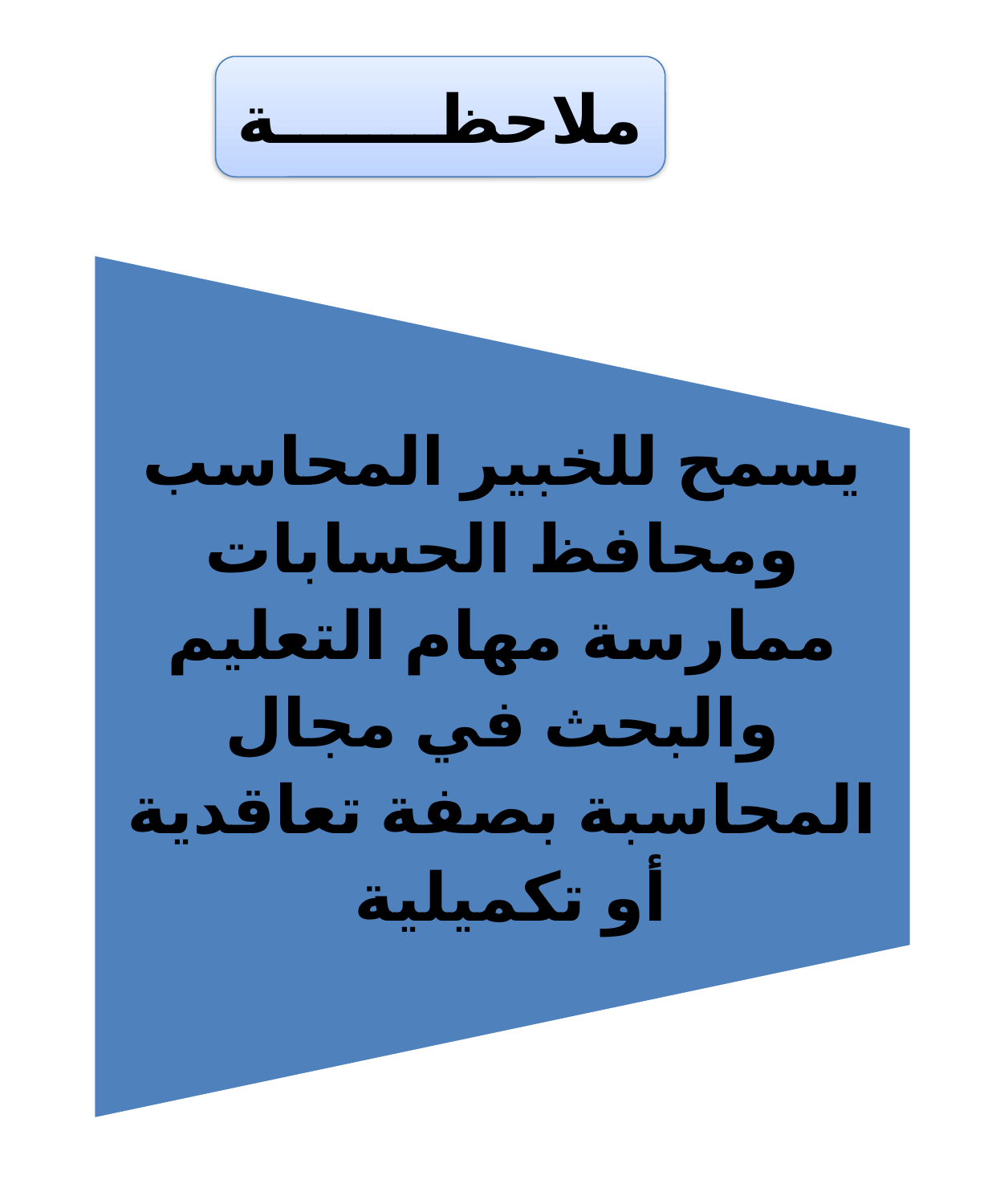

ملاحظـــــــة
يسمح للخبير المحاسب ومحافظ الحسابات ممارسة مهام التعليم والبحث في مجال المحاسبة بصفة تعاقدية أو تكميلية